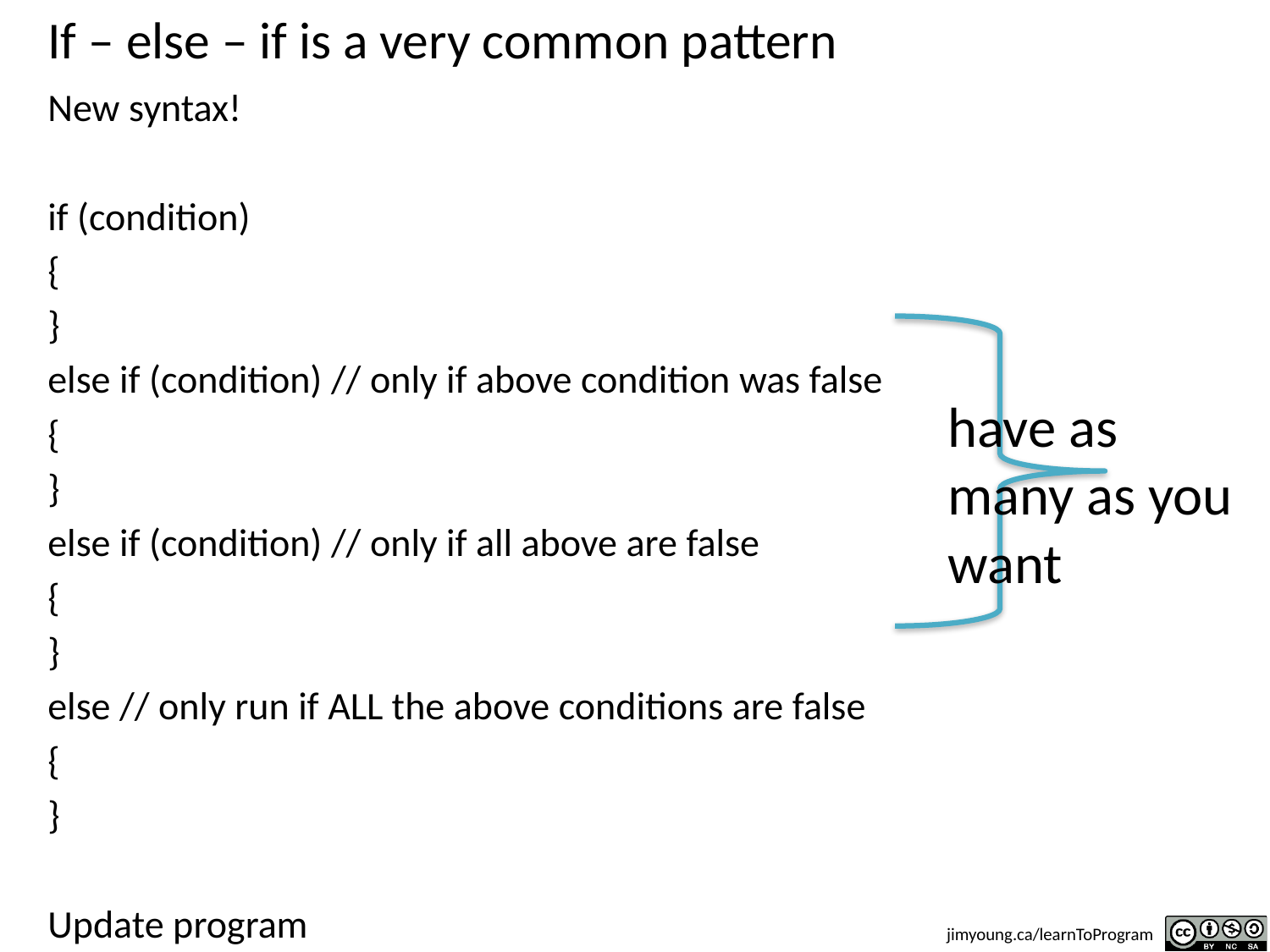

# If – else – if is a very common pattern
New syntax!

if (condition)
{
}
else if (condition) // only if above condition was false
{
}
else if (condition) // only if all above are false
{
}
else // only run if ALL the above conditions are false
{
}

Update program

have as many as you want